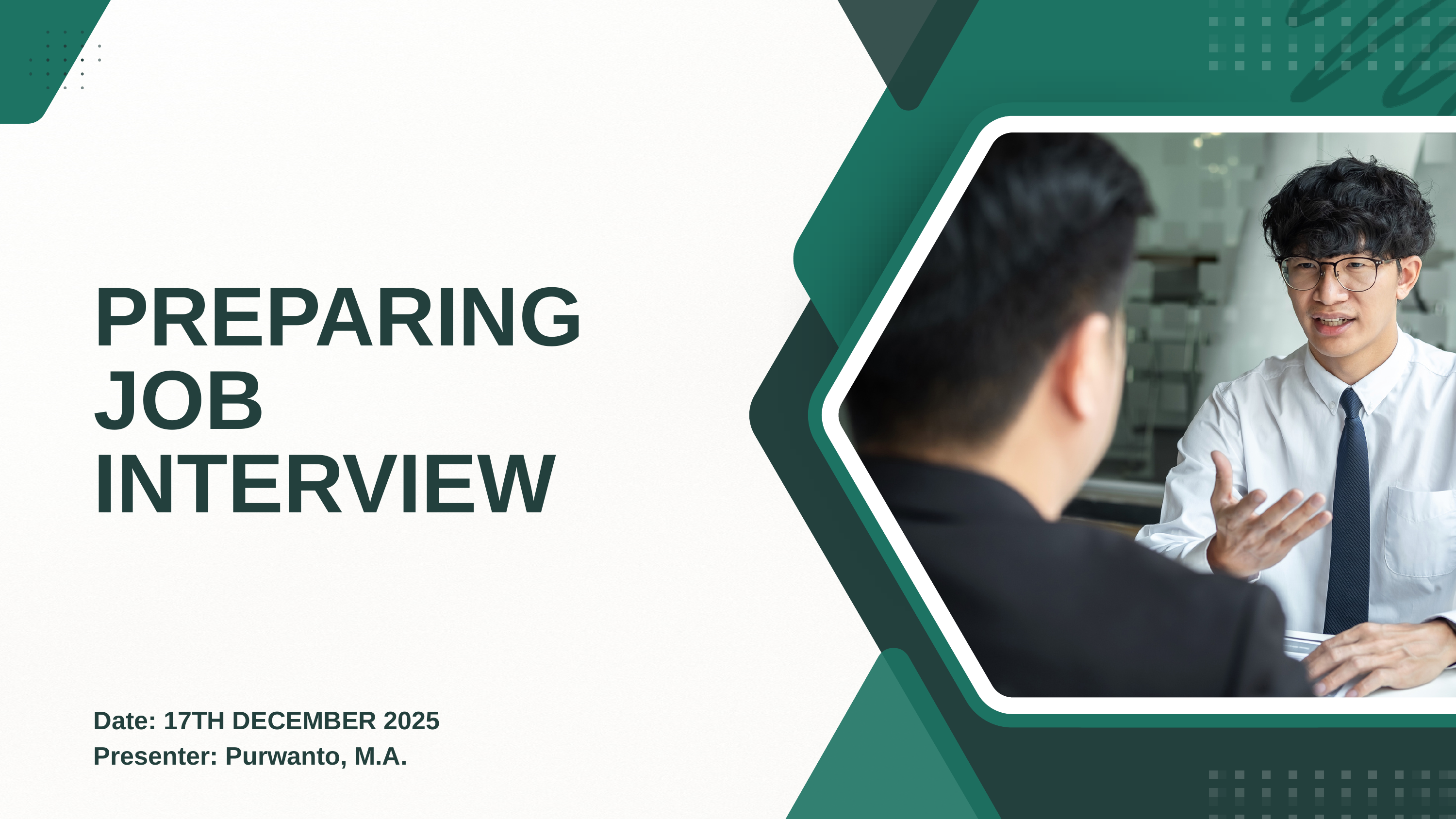

PREPARING JOB INTERVIEW

Date: 17TH DECEMBER 2025
Presenter: Purwanto, M.A.